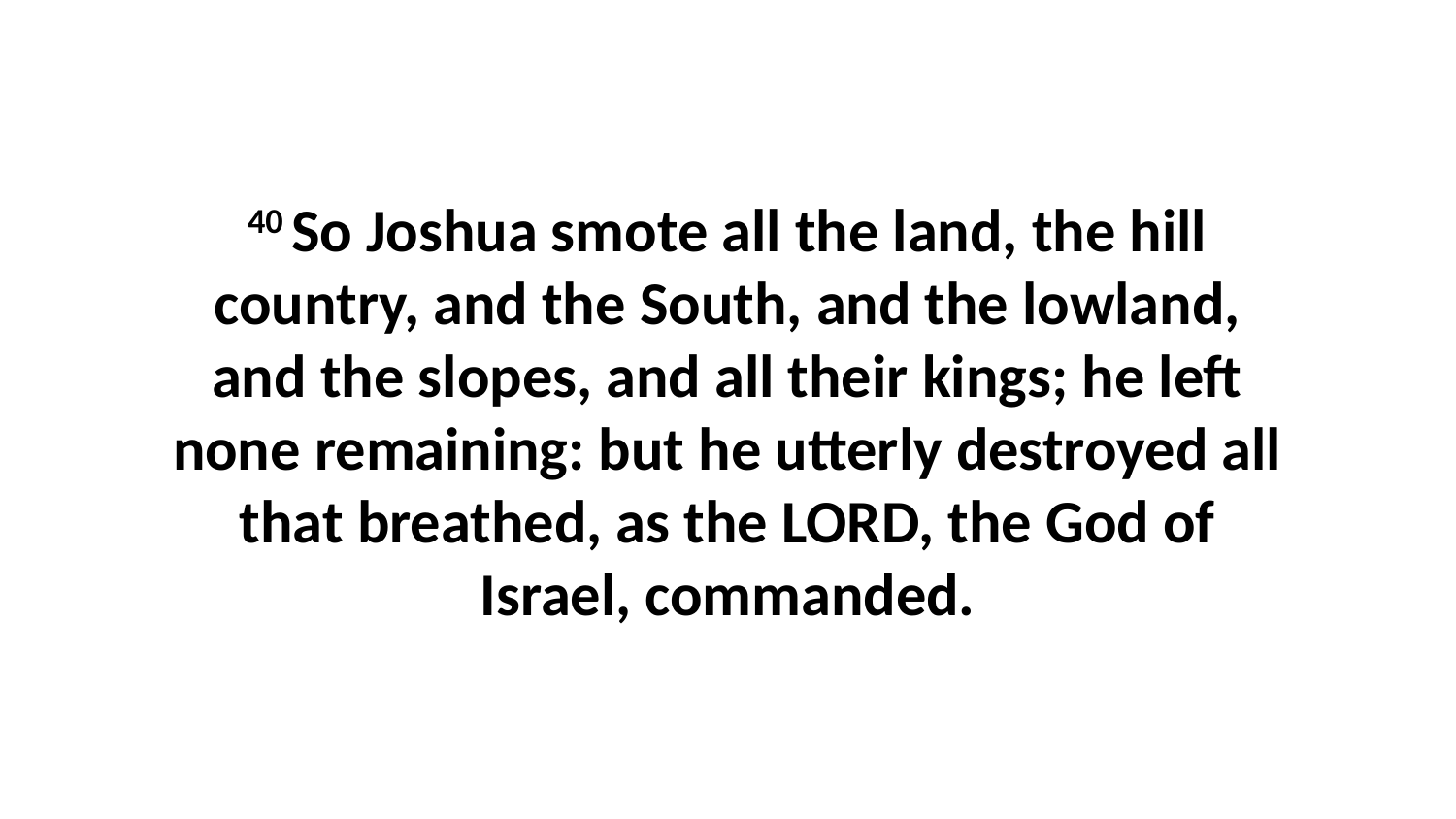

40 So Joshua smote all the land, the hill country, and the South, and the lowland, and the slopes, and all their kings; he left none remaining: but he utterly destroyed all that breathed, as the LORD, the God of Israel, commanded.